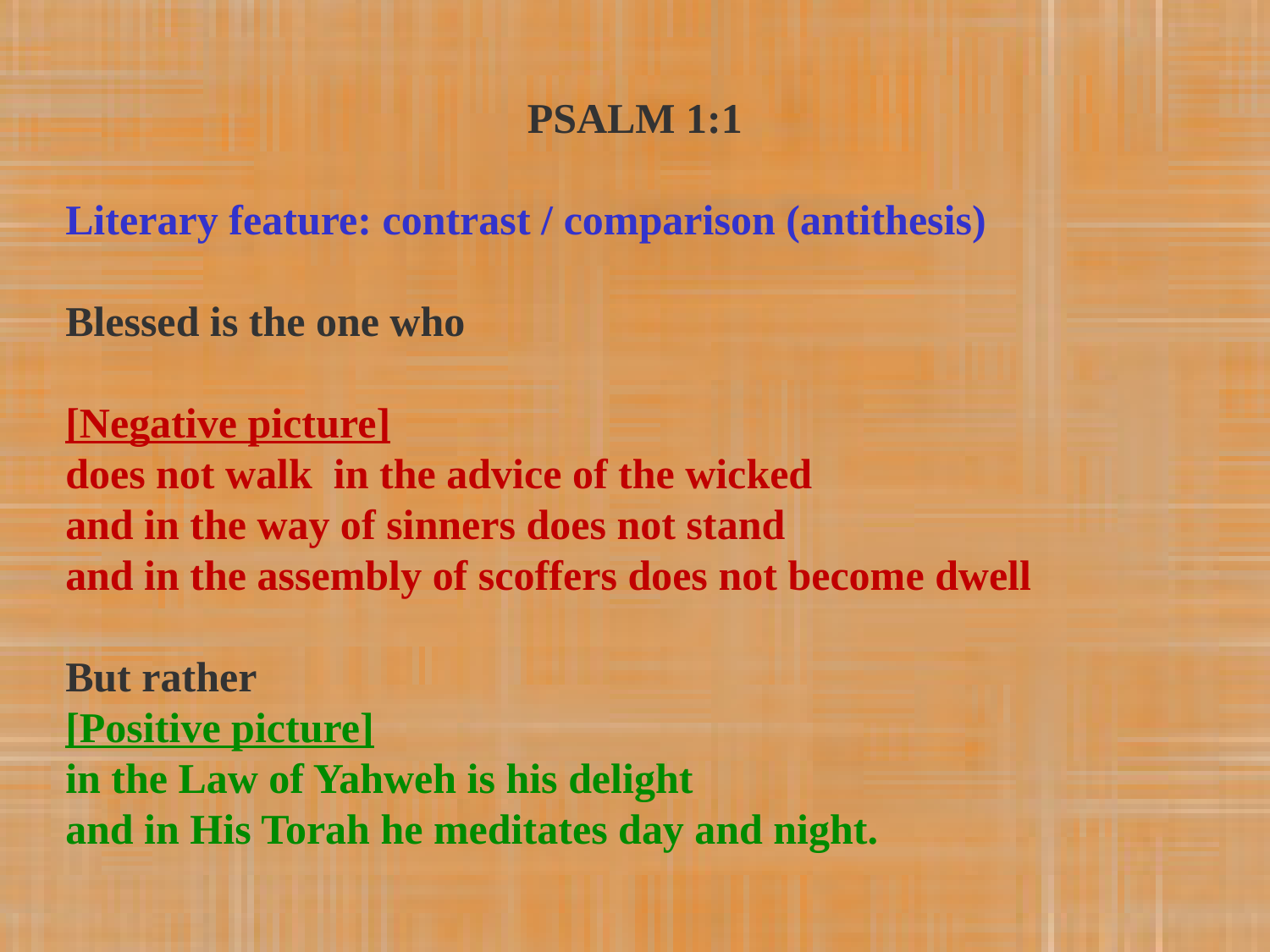

PSALM 1:1

Literary feature: contrast / comparison (antithesis)

Blessed is the one who

[Negative picture]
does not walk  in the advice of the wicked
and in the way of sinners does not stand
and in the assembly of scoffers does not become dwell

But rather
[Positive picture]
in the Law of Yahweh is his delight
and in His Torah he meditates day and night.